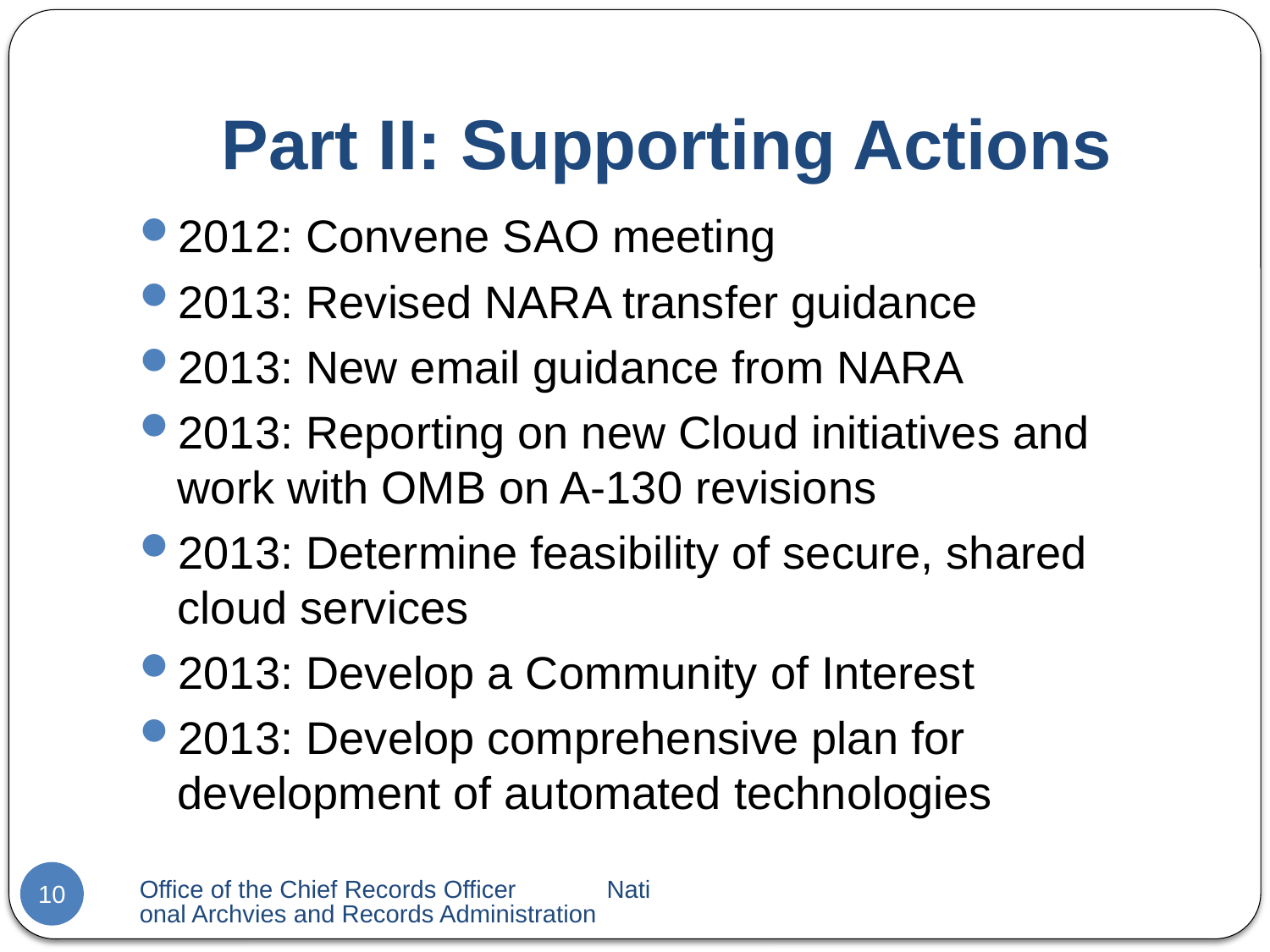

# Part II: Supporting Actions
2012: Convene SAO meeting
2013: Revised NARA transfer guidance
2013: New email guidance from NARA
2013: Reporting on new Cloud initiatives and work with OMB on A-130 revisions
2013: Determine feasibility of secure, shared cloud services
2013: Develop a Community of Interest
2013: Develop comprehensive plan for development of automated technologies

Office of the Chief Records Officer             National Archvies and Records Administration
10